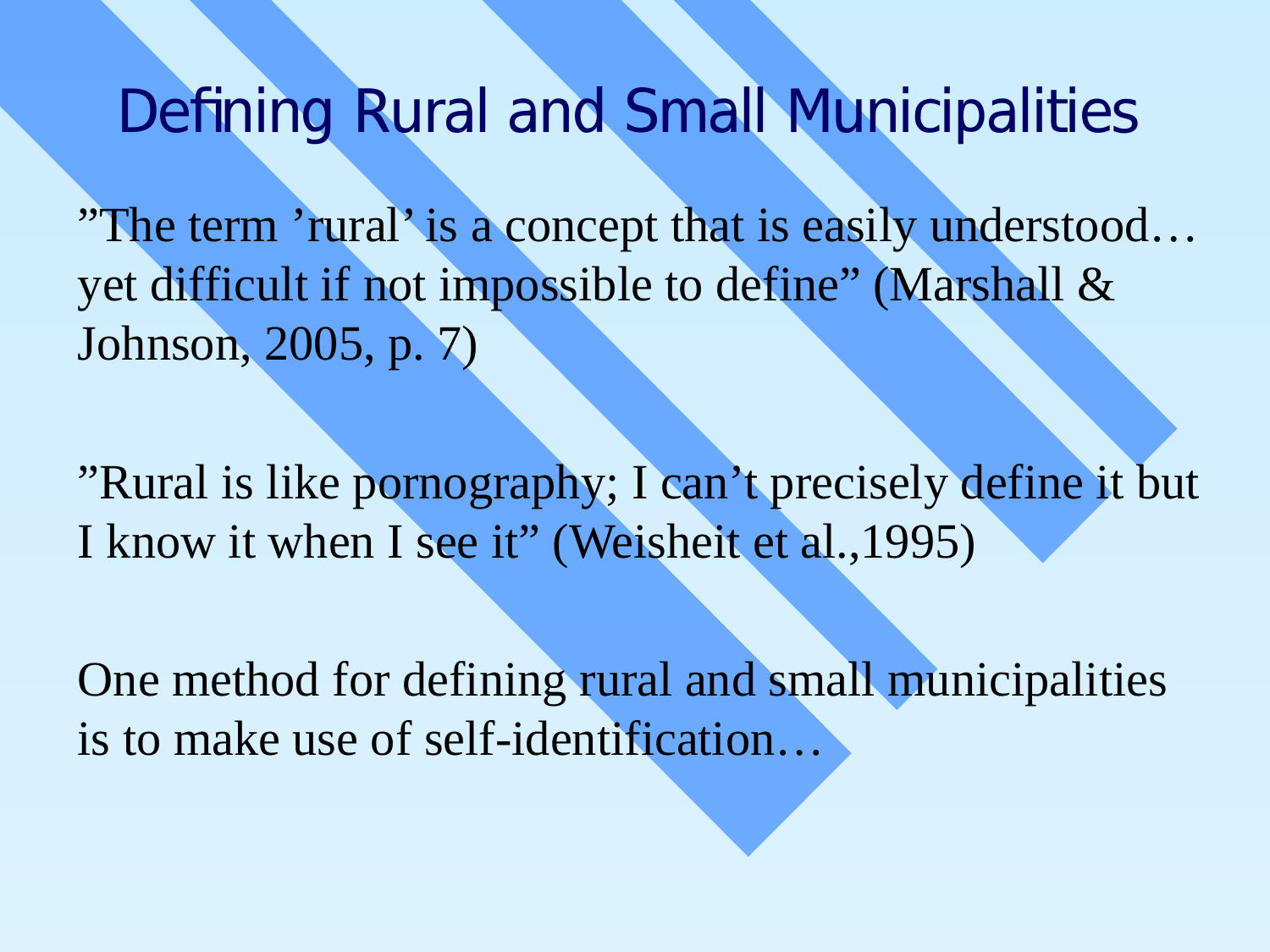

# Defining Rural and Small Municipalities
”The term ’rural’ is a concept that is easily understood… yet difficult if not impossible to define” (Marshall & Johnson, 2005, p. 7)

”Rural is like pornography; I can’t precisely define it but I know it when I see it” (Weisheit et al.,1995)

One method for defining rural and small municipalities is to make use of self-identification…